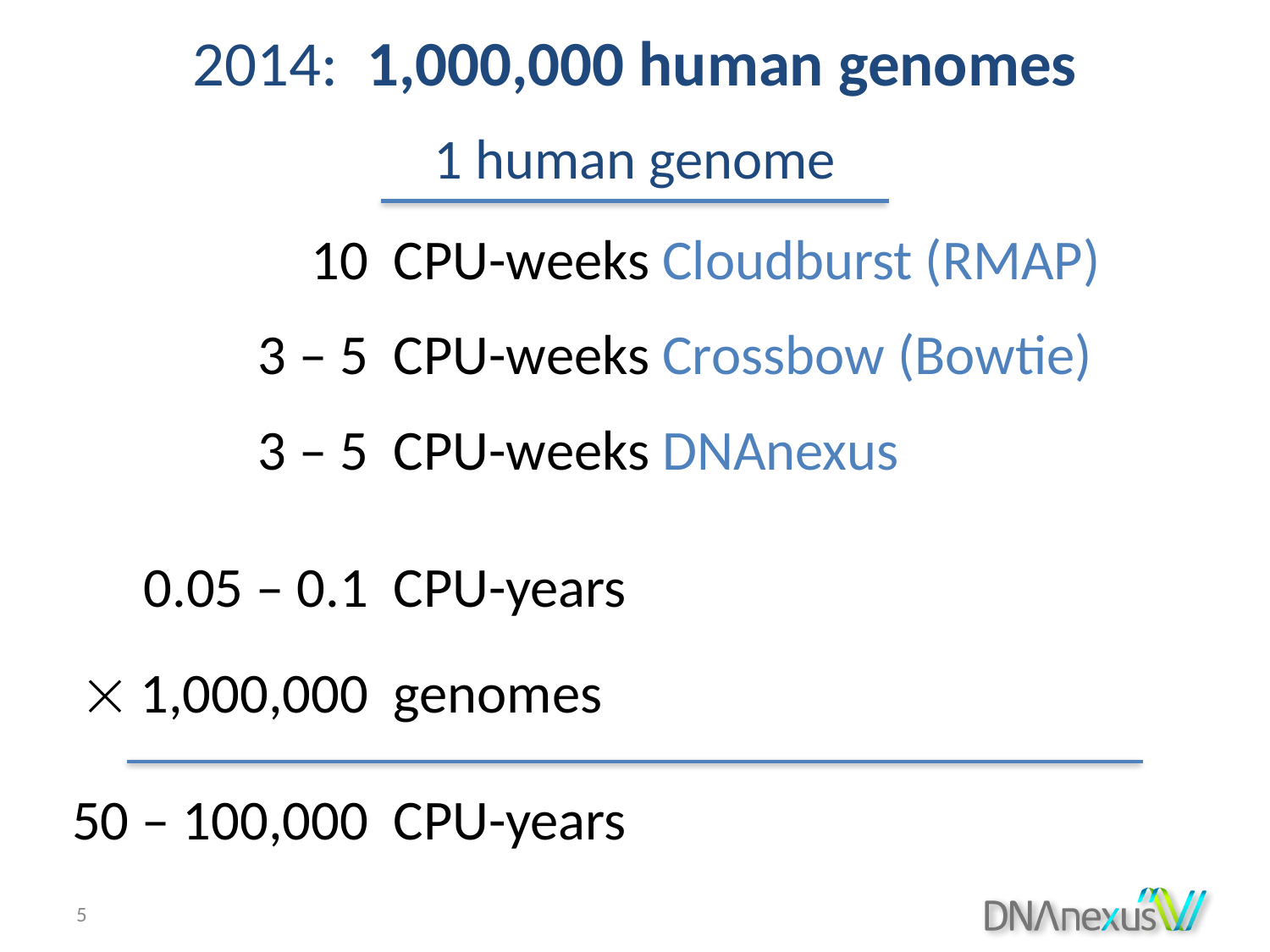

2014:  1,000,000 human genomes
1 human genome
10
CPU-weeks Cloudburst (RMAP)
3 – 5
CPU-weeks Crossbow (Bowtie)
3 – 5
CPU-weeks DNAnexus
0.05 – 0.1
CPU-years
× 1,000,000
genomes
50 – 100,000
CPU-years
5